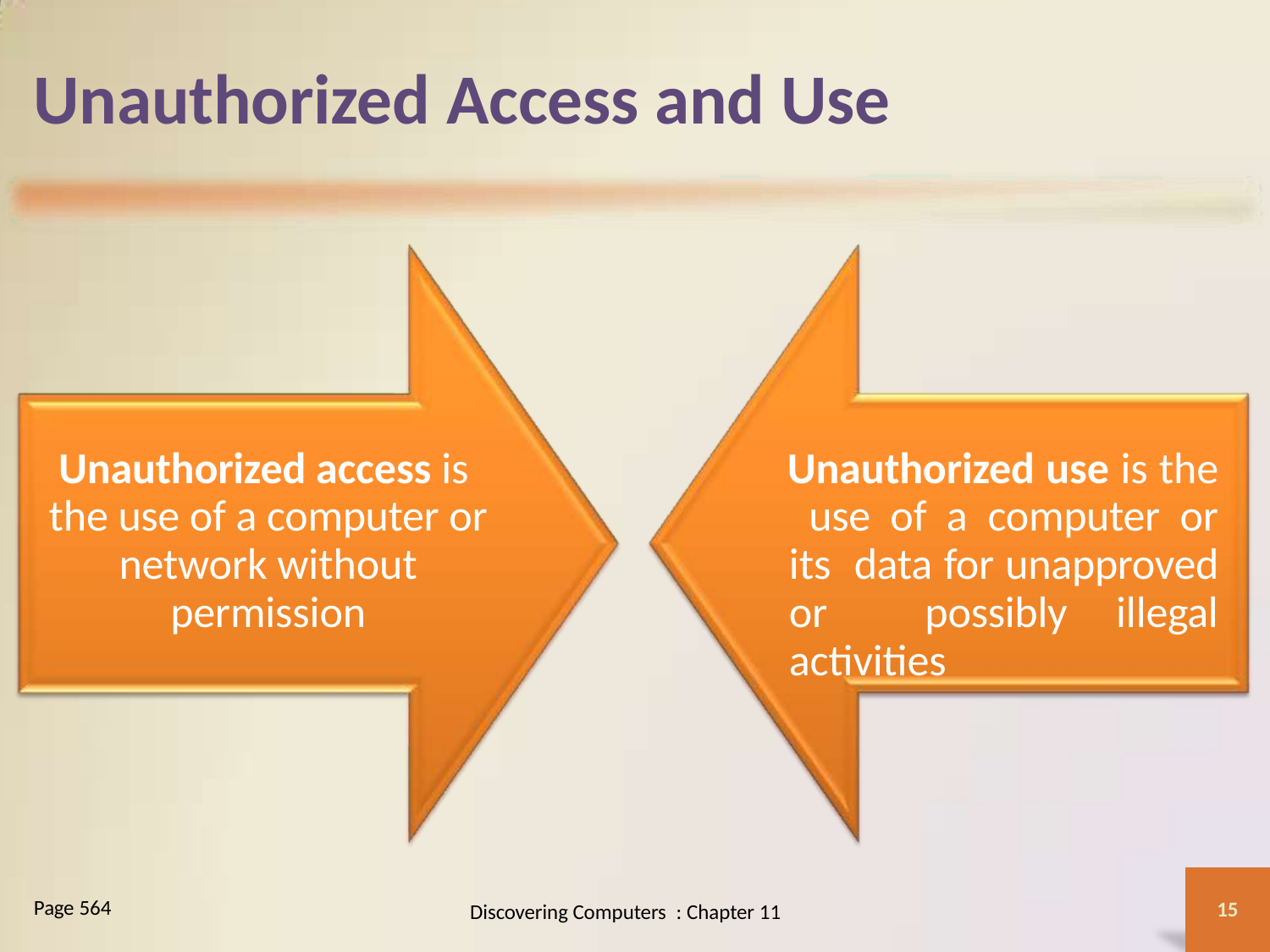

# Unauthorized Access and Use

Unauthorized access is  the use of a computer or  network without  permission
Unauthorized use is the  use of a computer or its  data for unapproved or  possibly illegal activities
Page 564
15
Discovering Computers  : Chapter 11